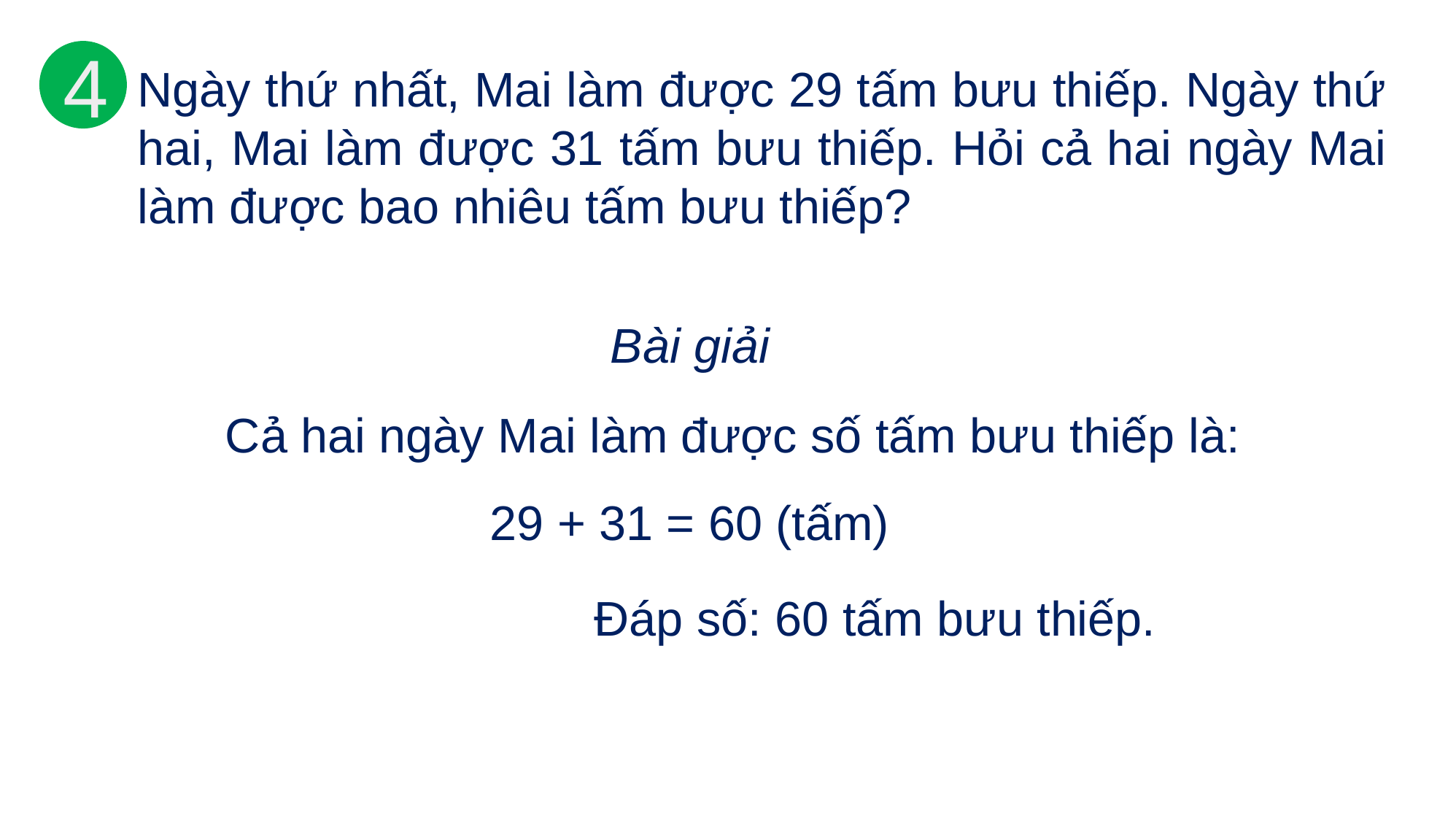

4
Ngày thứ nhất, Mai làm được 29 tấm bưu thiếp. Ngày thứ hai, Mai làm được 31 tấm bưu thiếp. Hỏi cả hai ngày Mai làm được bao nhiêu tấm bưu thiếp?
Bài giải
Cả hai ngày Mai làm được số tấm bưu thiếp là:
29 + 31 = 60 (tấm)
Đáp số: 60 tấm bưu thiếp.